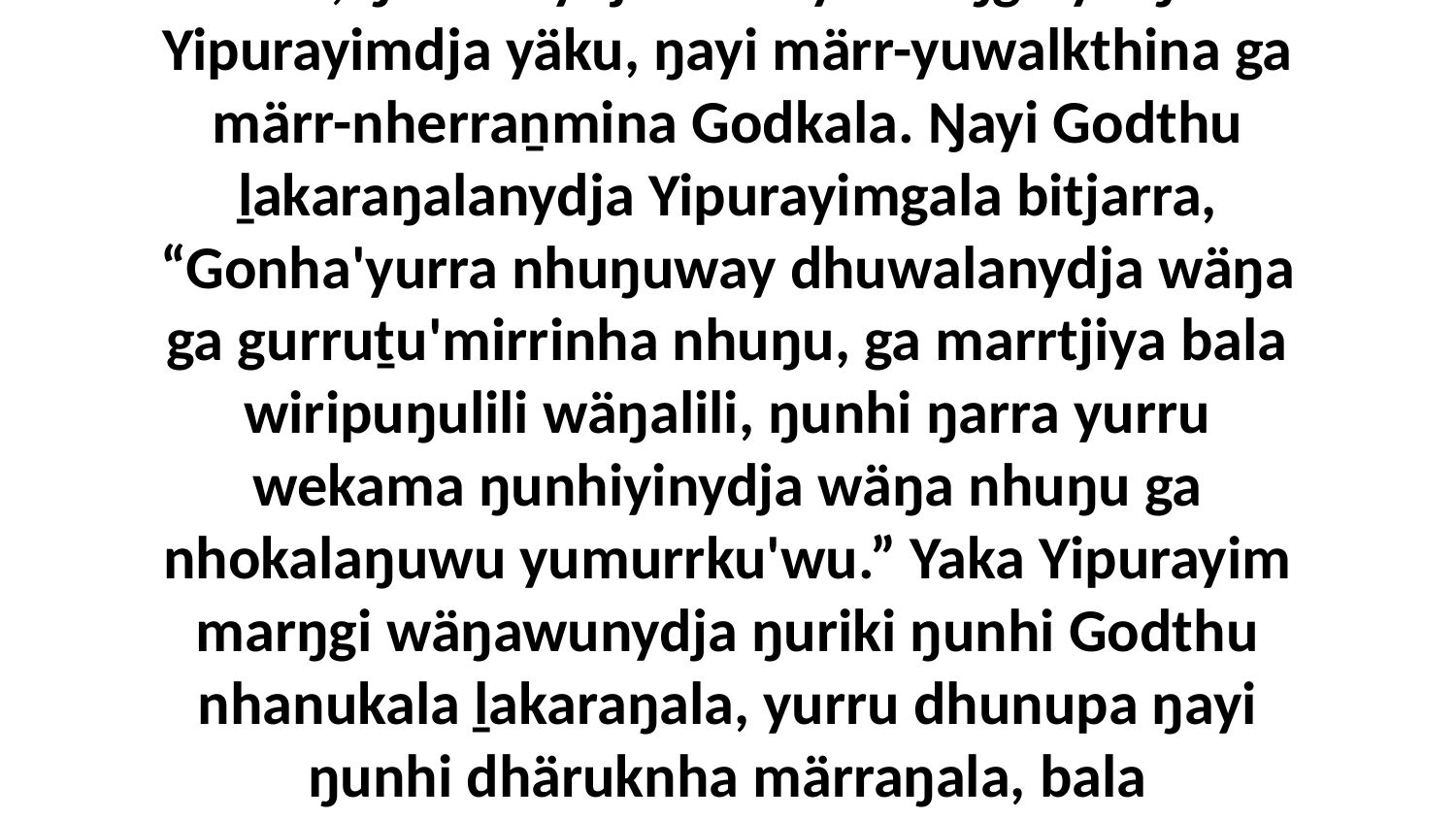

8 Yo, ŋäthilinydja balanyara liŋgu yolŋu Yipurayimdja yäku, ŋayi märr-yuwalkthina ga märr-nherraṉmina Godkala. Ŋayi Godthu ḻakaraŋalanydja Yipurayimgala bitjarra, “Gonha'yurra nhuŋuway dhuwalanydja wäŋa ga gurruṯu'mirrinha nhuŋu, ga marrtjiya bala wiripuŋulili wäŋalili, ŋunhi ŋarra yurru wekama ŋunhiyinydja wäŋa nhuŋu ga nhokalaŋuwu yumurrku'wu.” Yaka Yipurayim marŋgi wäŋawunydja ŋuriki ŋunhi Godthu nhanukala ḻakaraŋala, yurru dhunupa ŋayi ŋunhi dhäruknha märraŋala, bala marrtjinana yana.